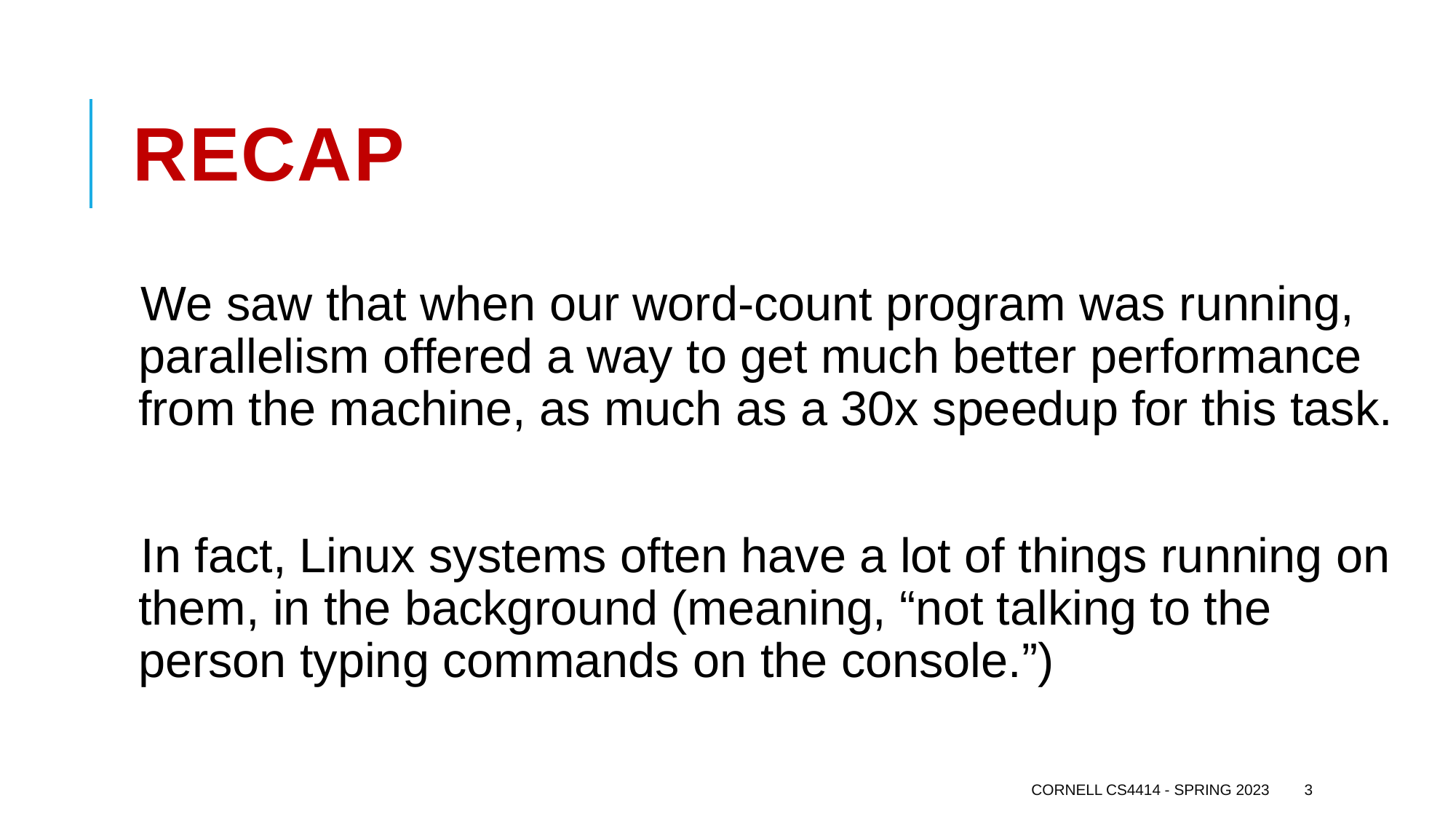

# Recap
We saw that when our word-count program was running, parallelism offered a way to get much better performance from the machine, as much as a 30x speedup for this task.

In fact, Linux systems often have a lot of things running on them, in the background (meaning, “not talking to the person typing commands on the console.”)
Cornell CS4414 - Spring 2023
3